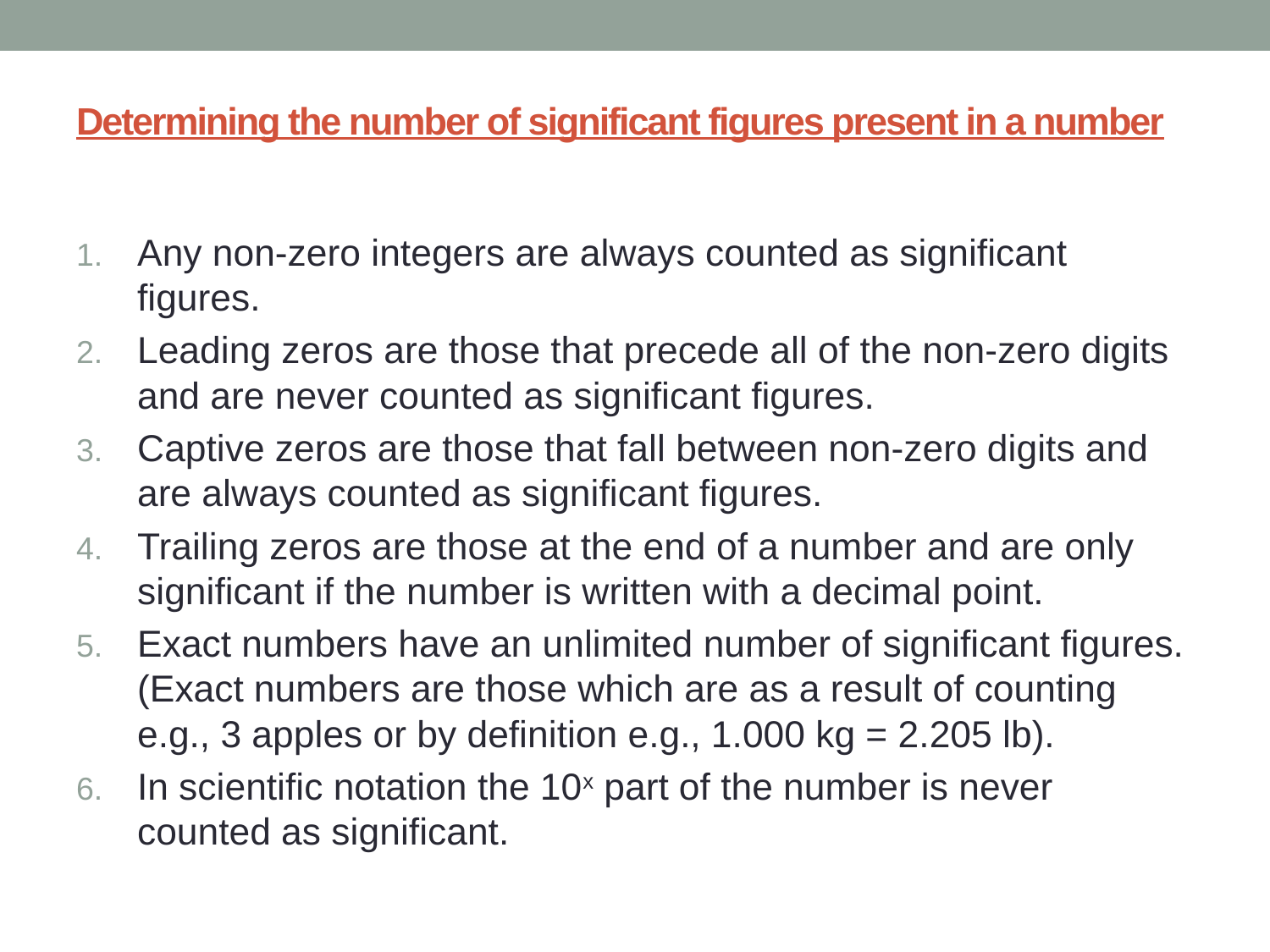

# Determining the number of significant figures present in a number
Any non-zero integers are always counted as significant figures.
Leading zeros are those that precede all of the non-zero digits and are never counted as significant figures.
Captive zeros are those that fall between non-zero digits and are always counted as significant figures.
Trailing zeros are those at the end of a number and are only significant if the number is written with a decimal point.
Exact numbers have an unlimited number of significant figures. (Exact numbers are those which are as a result of counting e.g., 3 apples or by definition e.g., 1.000 kg = 2.205 lb).
In scientific notation the 10x part of the number is never counted as significant.